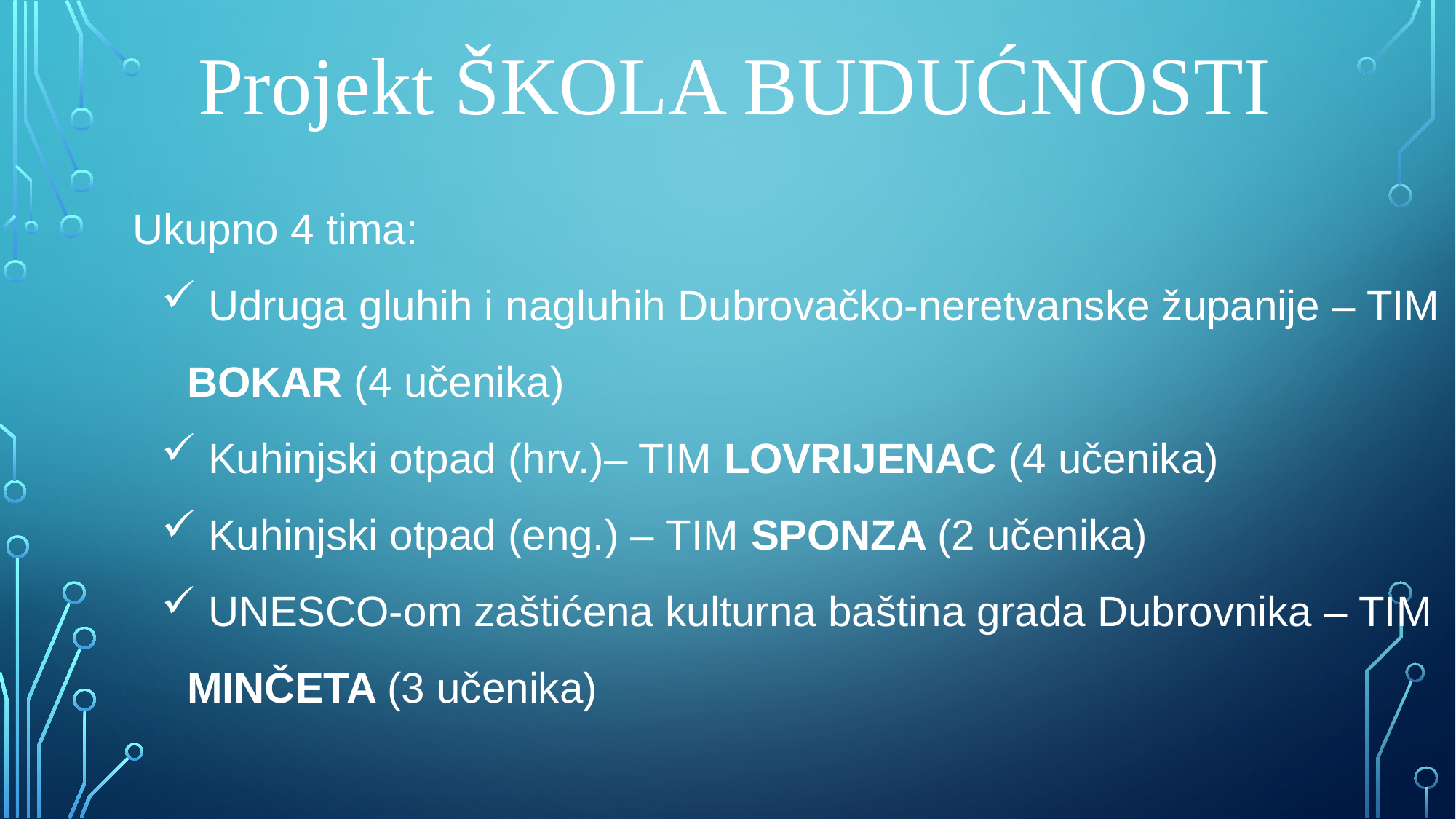

Projekt ŠKOLA BUDUĆNOSTI
Ukupno 4 tima:
 Udruga gluhih i nagluhih Dubrovačko-neretvanske županije – TIM BOKAR (4 učenika)
 Kuhinjski otpad (hrv.)– TIM LOVRIJENAC (4 učenika)
 Kuhinjski otpad (eng.) – TIM SPONZA (2 učenika)
 UNESCO-om zaštićena kulturna baština grada Dubrovnika – TIM MINČETA (3 učenika)